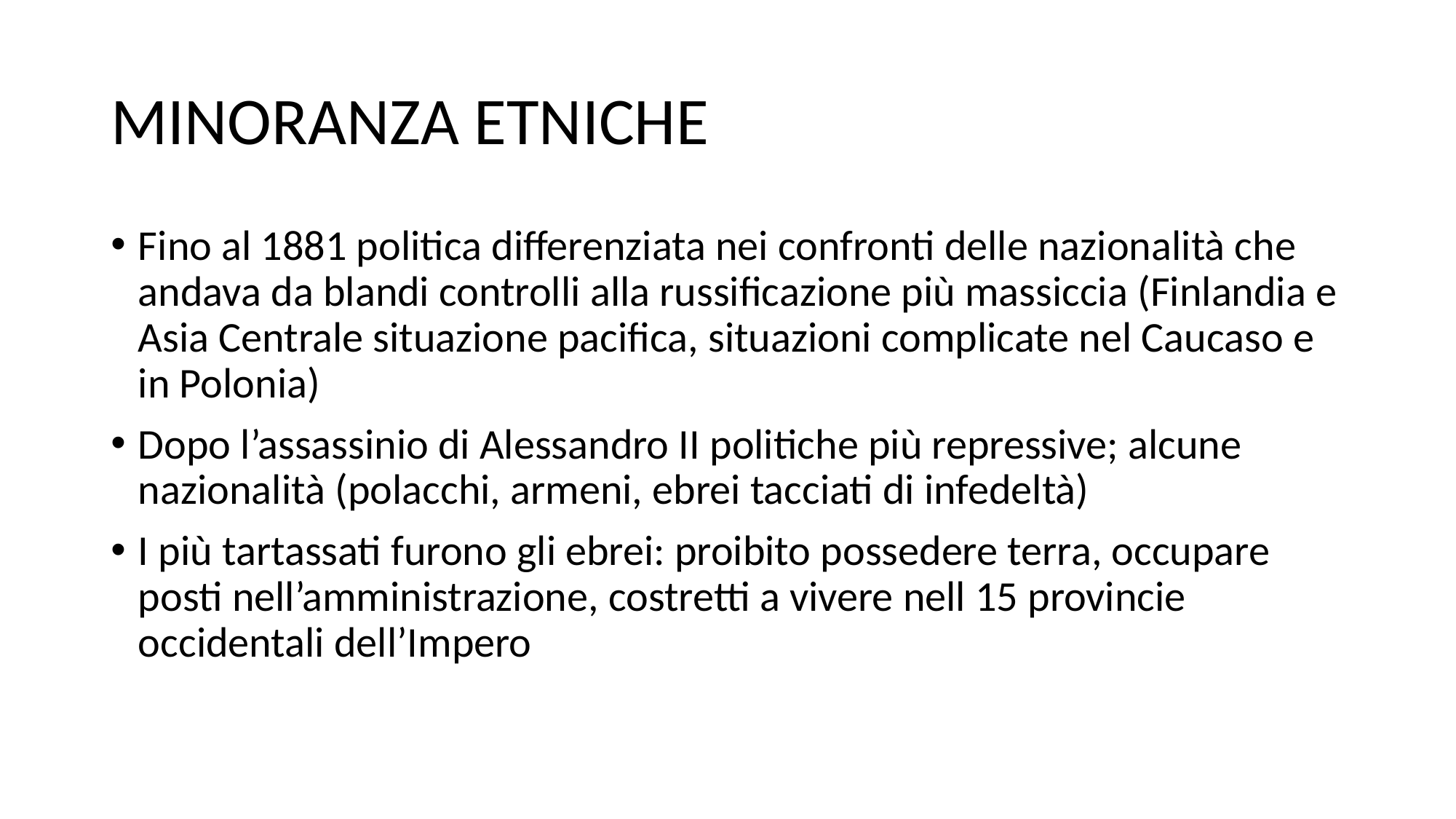

# MINORANZA ETNICHE
Fino al 1881 politica differenziata nei confronti delle nazionalità che andava da blandi controlli alla russificazione più massiccia (Finlandia e Asia Centrale situazione pacifica, situazioni complicate nel Caucaso e in Polonia)
Dopo l’assassinio di Alessandro II politiche più repressive; alcune nazionalità (polacchi, armeni, ebrei tacciati di infedeltà)
I più tartassati furono gli ebrei: proibito possedere terra, occupare posti nell’amministrazione, costretti a vivere nell 15 provincie occidentali dell’Impero